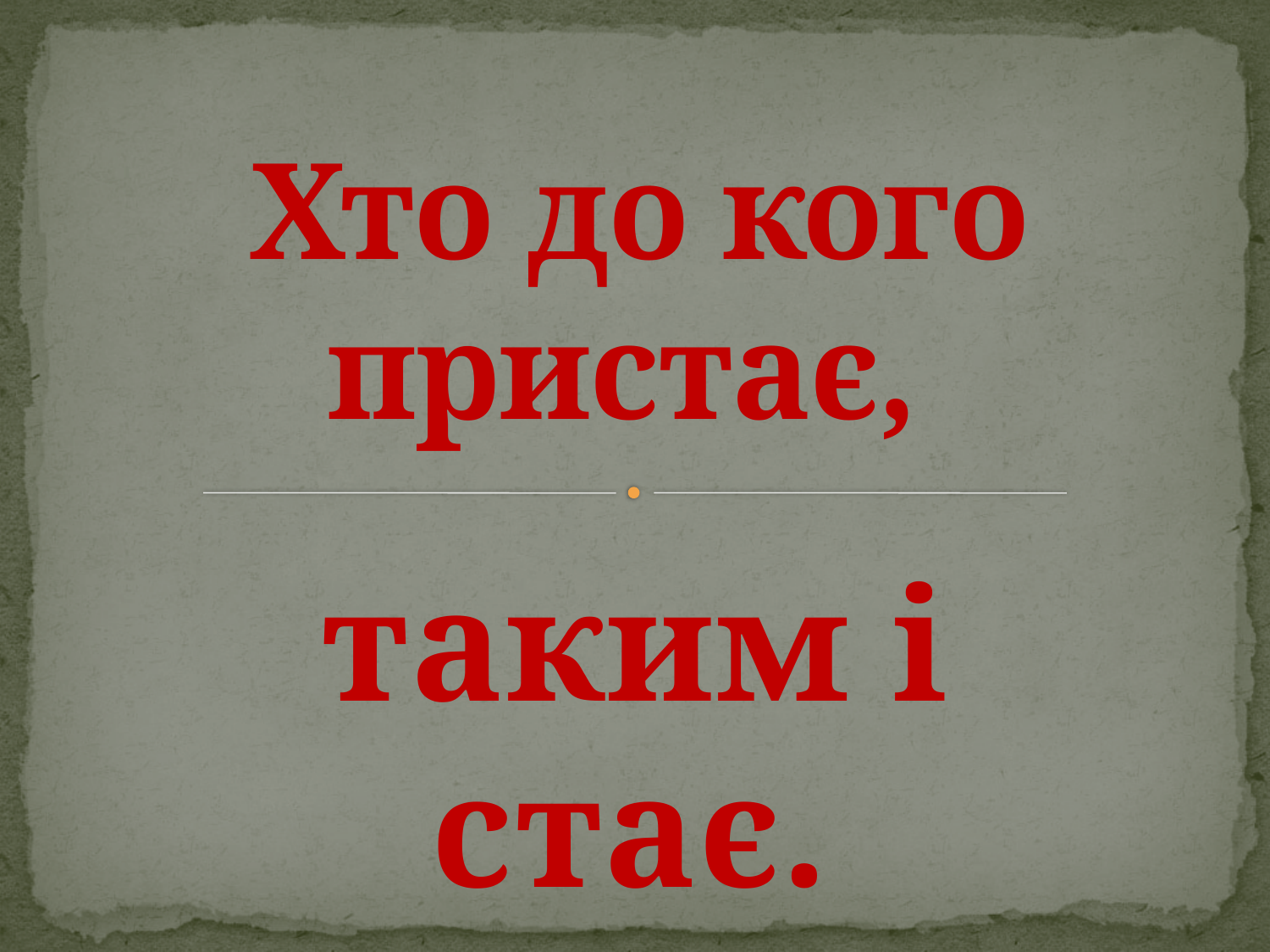

# Хто до кого пристає,
 таким і стає.